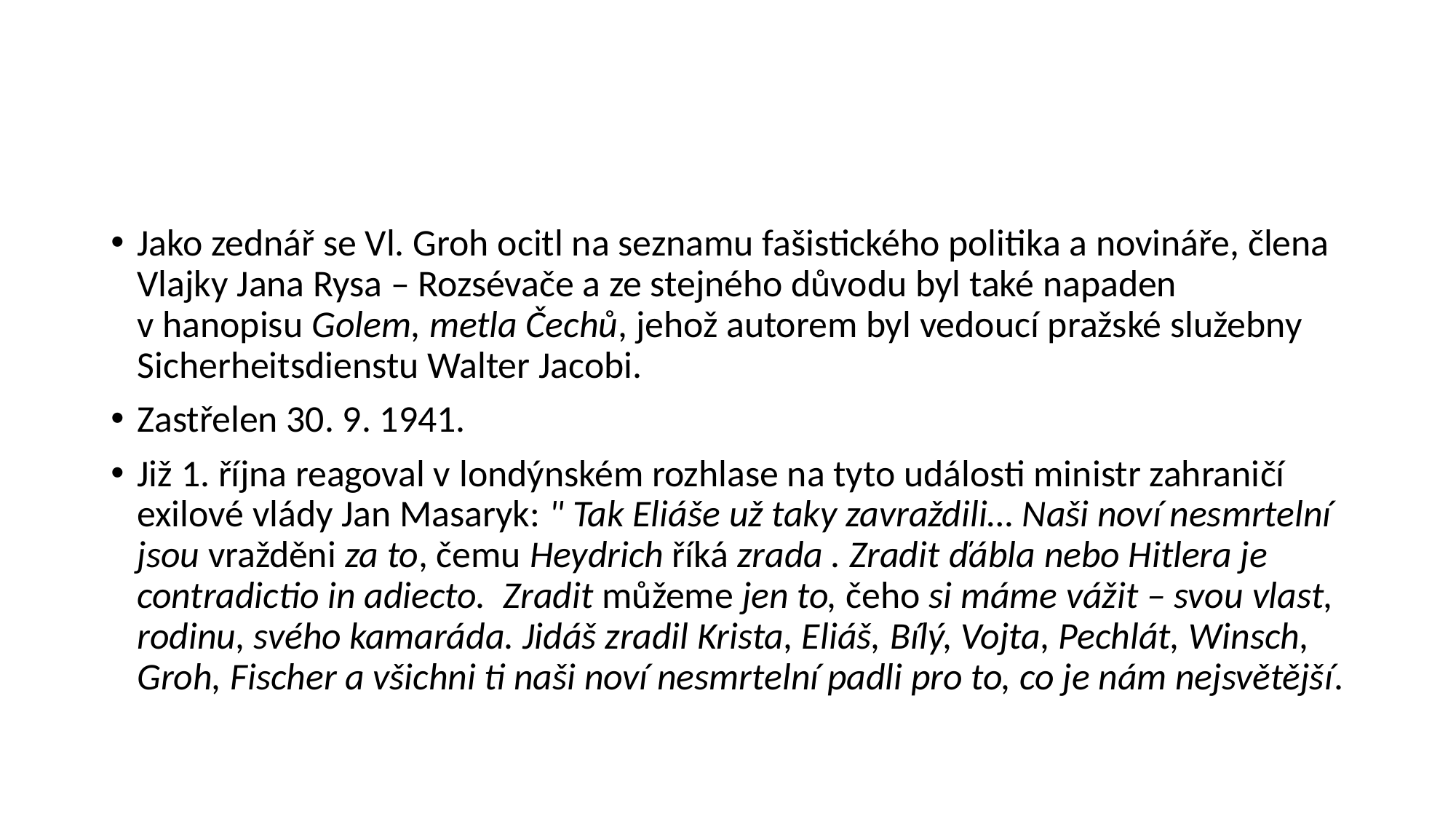

#
Jako zednář se Vl. Groh ocitl na seznamu fašistického politika a novináře, člena Vlajky Jana Rysa – Rozsévače a ze stejného důvodu byl také napaden v hanopisu Golem, metla Čechů, jehož autorem byl vedoucí pražské služebny Sicherheitsdienstu Walter Jacobi.
Zastřelen 30. 9. 1941.
Již 1. října reagoval v londýnském rozhlase na tyto události ministr zahraničí exilové vlády Jan Masaryk: " Tak Eliáše už taky zavraždili… Naši noví nesmrtelní jsou vražděni za to, čemu Heydrich říká zrada . Zradit ďábla nebo Hitlera je contradictio in adiecto.  Zradit můžeme jen to, čeho si máme vážit – svou vlast, rodinu, svého kamaráda. Jidáš zradil Krista, Eliáš, Bílý, Vojta, Pechlát, Winsch, Groh, Fischer a všichni ti naši noví nesmrtelní padli pro to, co je nám nejsvětější.